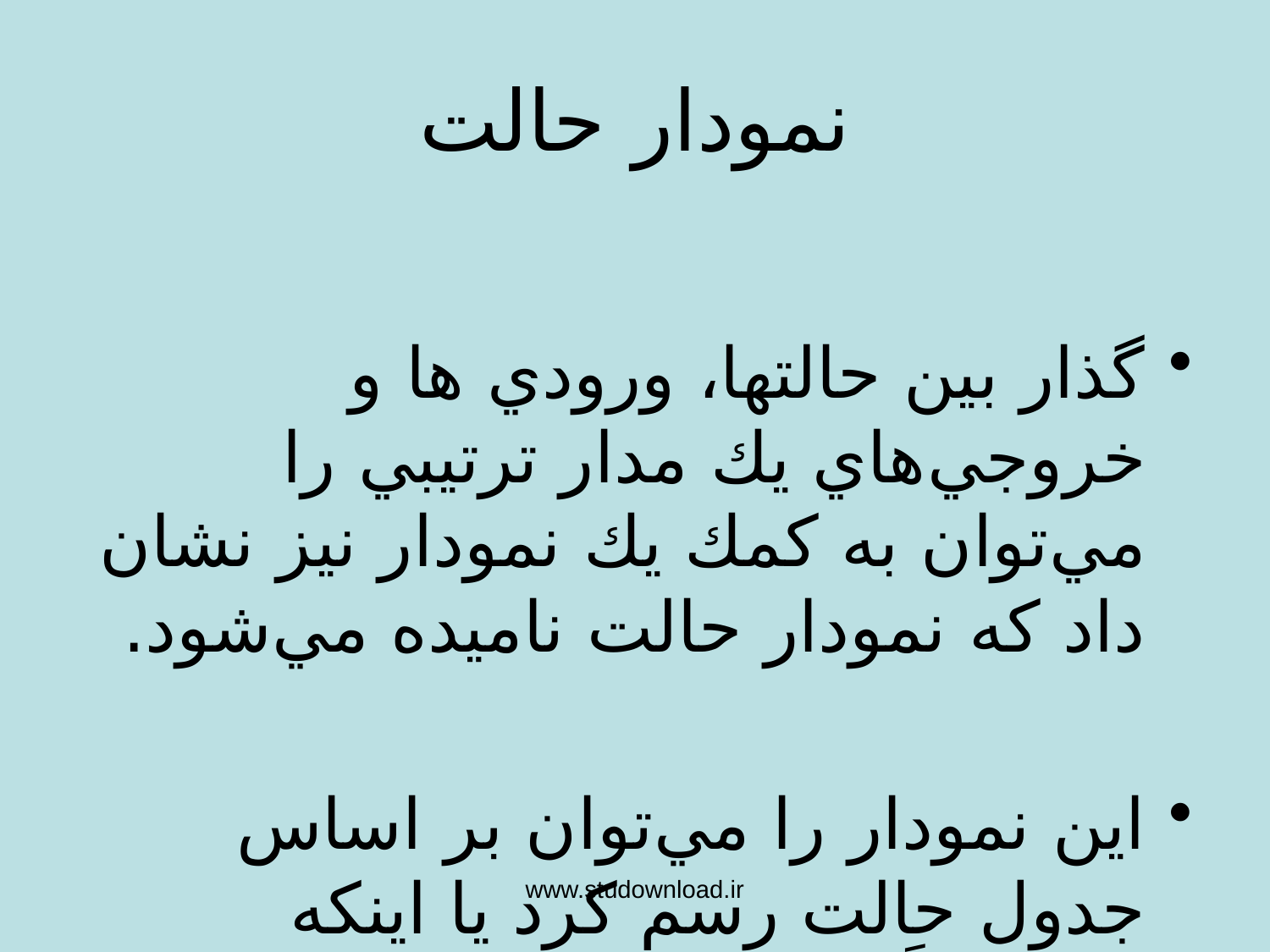

# نمودار حالت

گذار بين حالتها، ورودي ها و خروجي‌هاي يك مدار ترتيبي را مي‌توان به كمك يك نمودار نيز نشان داد كه نمودار حالت ناميده مي‌شود.

اين نمودار را مي‌توان بر اساس جدول حالت رسم كرد يا اينكه مستقيماً از روي مدار ترتيبي رسم كرد.

يك يال جهت دار از يك گره به گرة ديگر با ”ورودي/خروجي“برچسب زده مي شود و معني آن اين است كه در صورتي كه در گرة(حالت)مذكور با اعمال ورودي مشخص شده بر روي برچسب به خروجي مورد نظر توليد مي شود و به گرة مشخص شده در آن سر يال جهت‌دار مي‌رويم.
www.studownload.ir